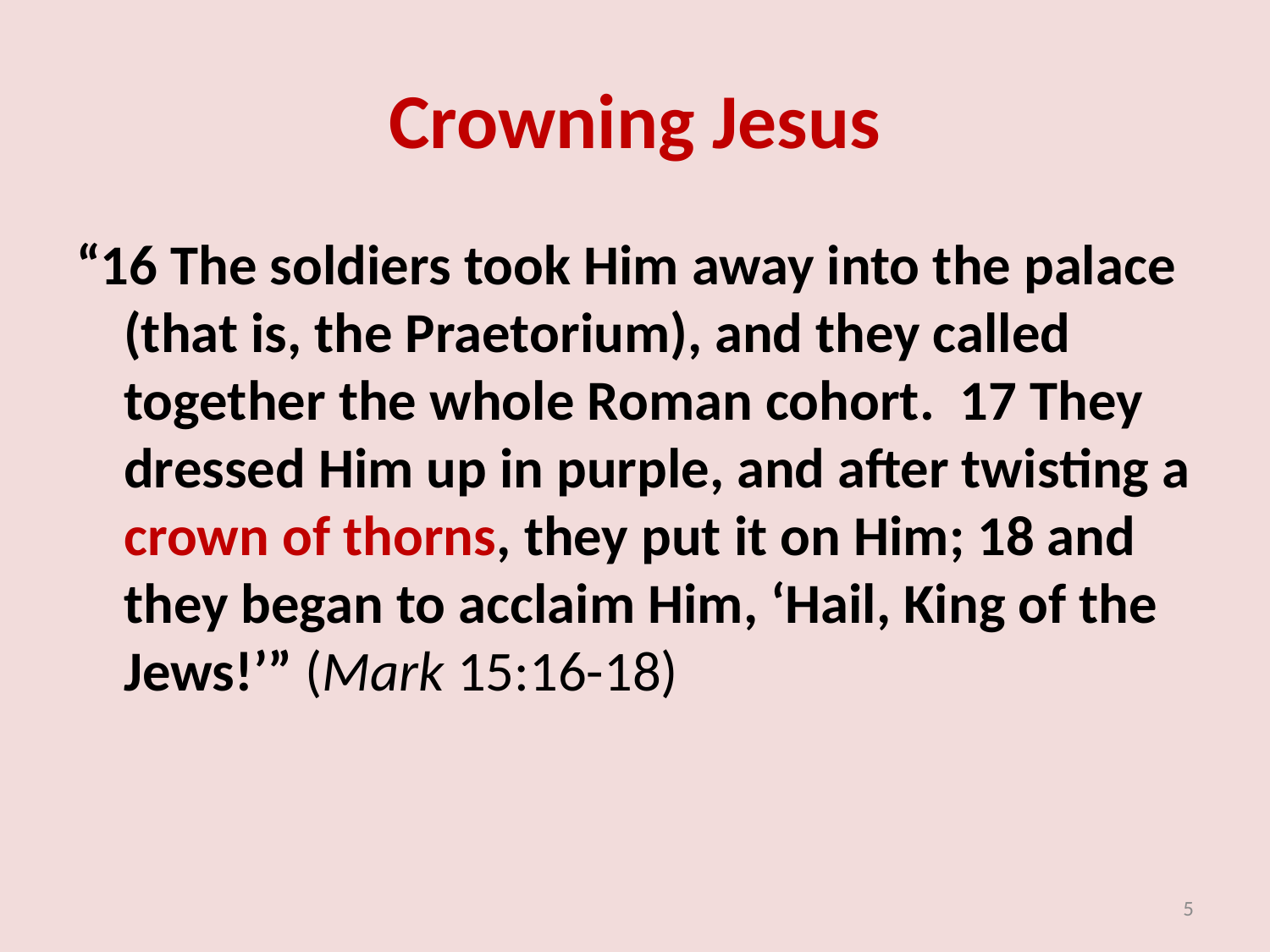

# Crowning Jesus
“16 The soldiers took Him away into the palace (that is, the Praetorium), and they called together the whole Roman cohort.  17 They dressed Him up in purple, and after twisting a crown of thorns, they put it on Him; 18 and they began to acclaim Him, ‘Hail, King of the Jews!’” (Mark 15:16-18)
5